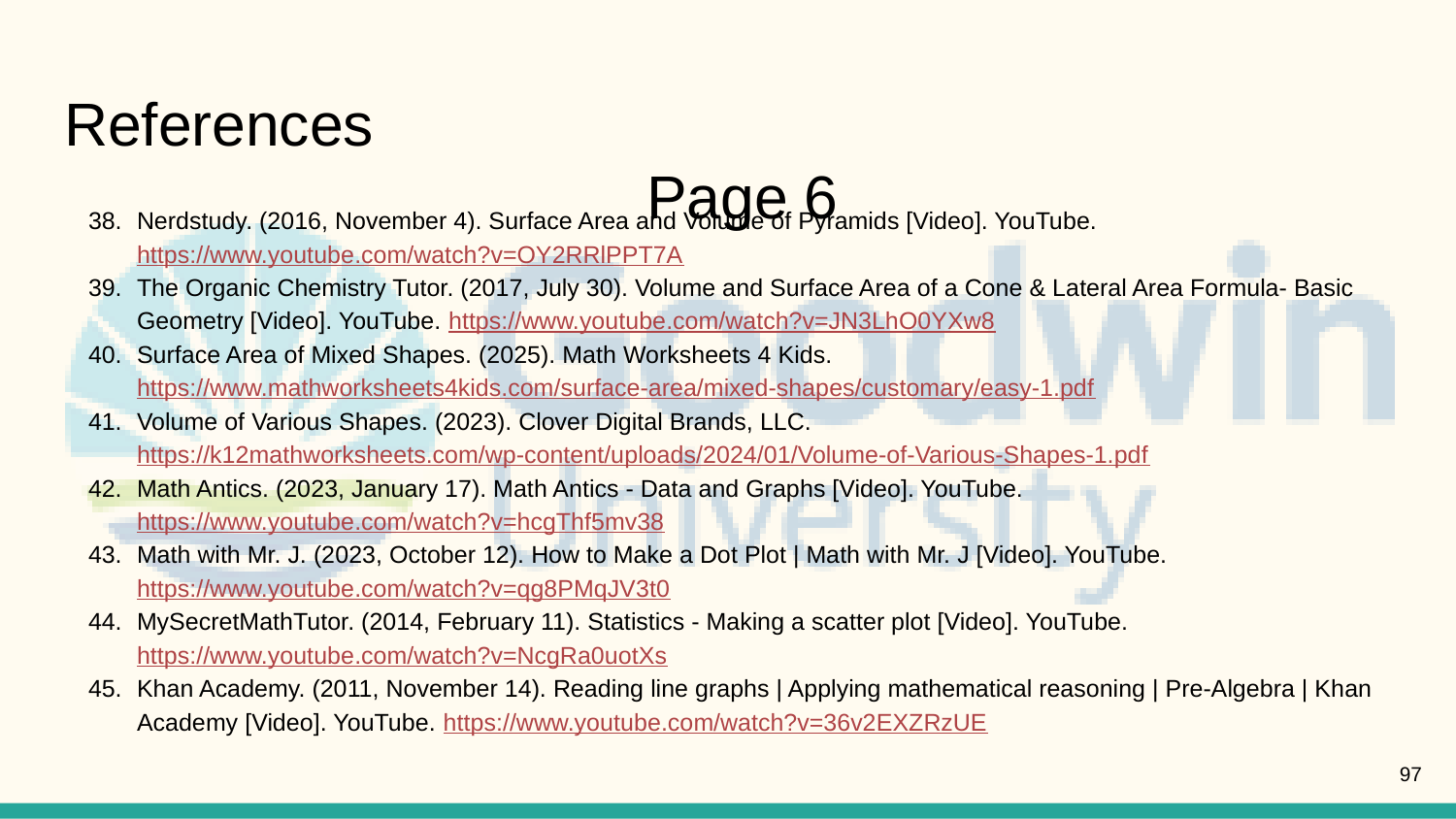

# References											Page 6
Nerdstudy. (2016, November 4). Surface Area and Volume of Pyramids [Video]. YouTube. https://www.youtube.com/watch?v=OY2RRlPPT7A
The Organic Chemistry Tutor. (2017, July 30). Volume and Surface Area of a Cone & Lateral Area Formula- Basic Geometry [Video]. YouTube. https://www.youtube.com/watch?v=JN3LhO0YXw8
Surface Area of Mixed Shapes. (2025). Math Worksheets 4 Kids. https://www.mathworksheets4kids.com/surface-area/mixed-shapes/customary/easy-1.pdf
Volume of Various Shapes. (2023). Clover Digital Brands, LLC. https://k12mathworksheets.com/wp-content/uploads/2024/01/Volume-of-Various-Shapes-1.pdf
Math Antics. (2023, January 17). Math Antics - Data and Graphs [Video]. YouTube. https://www.youtube.com/watch?v=hcgThf5mv38
Math with Mr. J. (2023, October 12). How to Make a Dot Plot | Math with Mr. J [Video]. YouTube. https://www.youtube.com/watch?v=qg8PMqJV3t0
MySecretMathTutor. (2014, February 11). Statistics - Making a scatter plot [Video]. YouTube. https://www.youtube.com/watch?v=NcgRa0uotXs
Khan Academy. (2011, November 14). Reading line graphs | Applying mathematical reasoning | Pre-Algebra | Khan Academy [Video]. YouTube. https://www.youtube.com/watch?v=36v2EXZRzUE
97